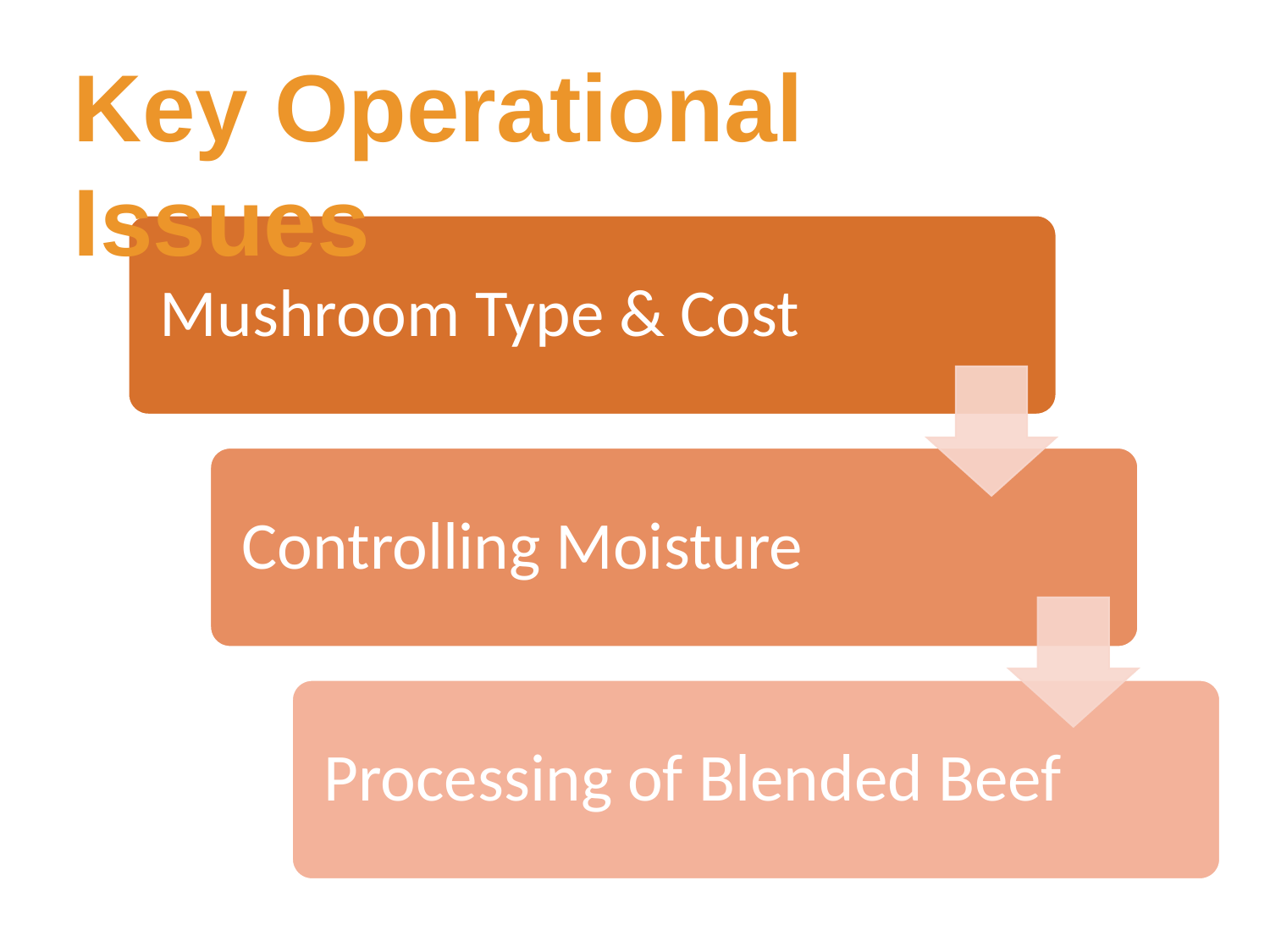

Key Operational Issues
Mushroom Type & Cost
Controlling Moisture
Processing of Blended Beef